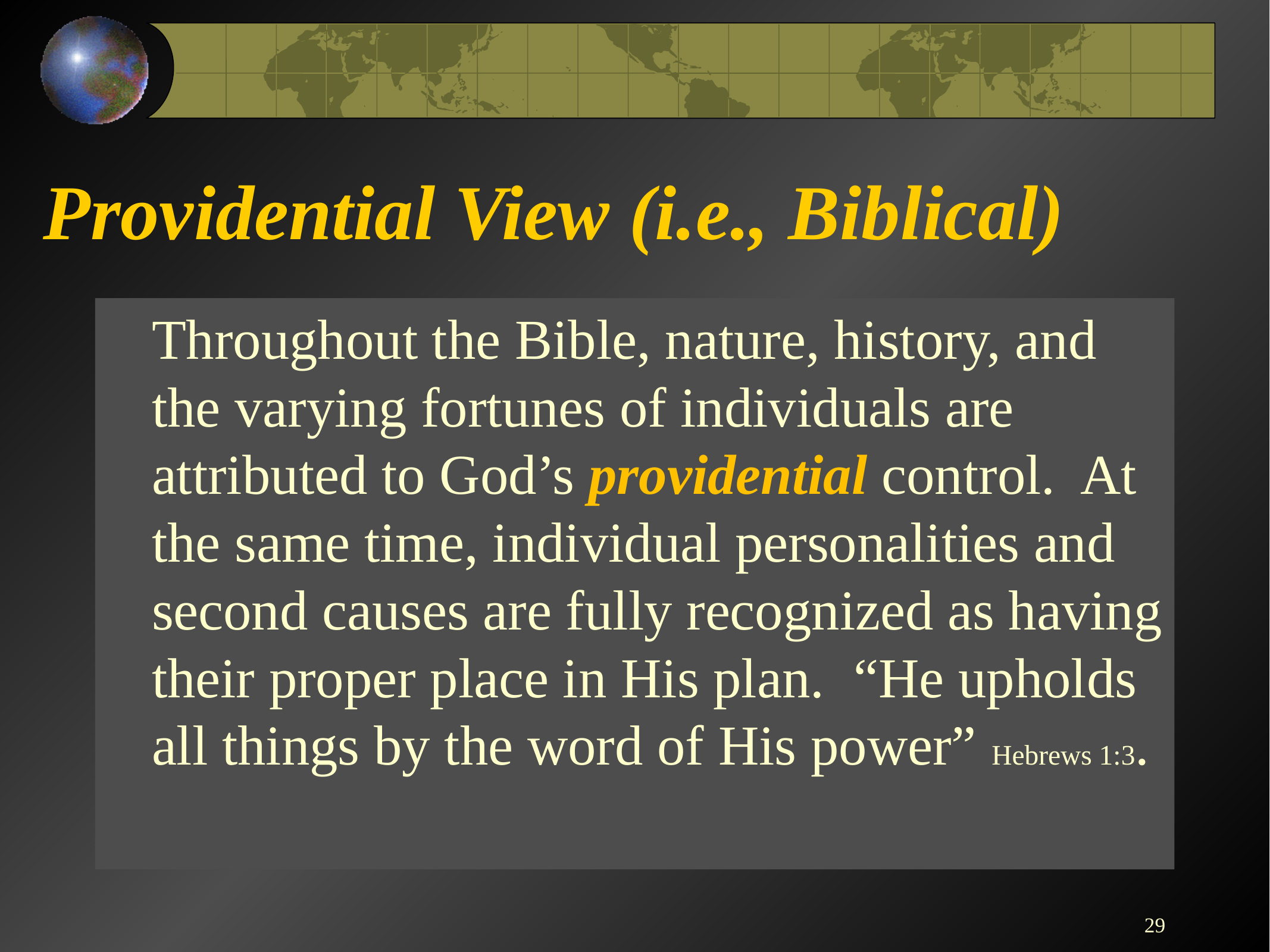

# Providential View (i.e., Biblical)
	Throughout the Bible, nature, history, and the varying fortunes of individuals are attributed to God’s providential control.  At the same time, individual personalities and second causes are fully recognized as having their proper place in His plan.  “He upholds all things by the word of His power” Hebrews 1:3.
29